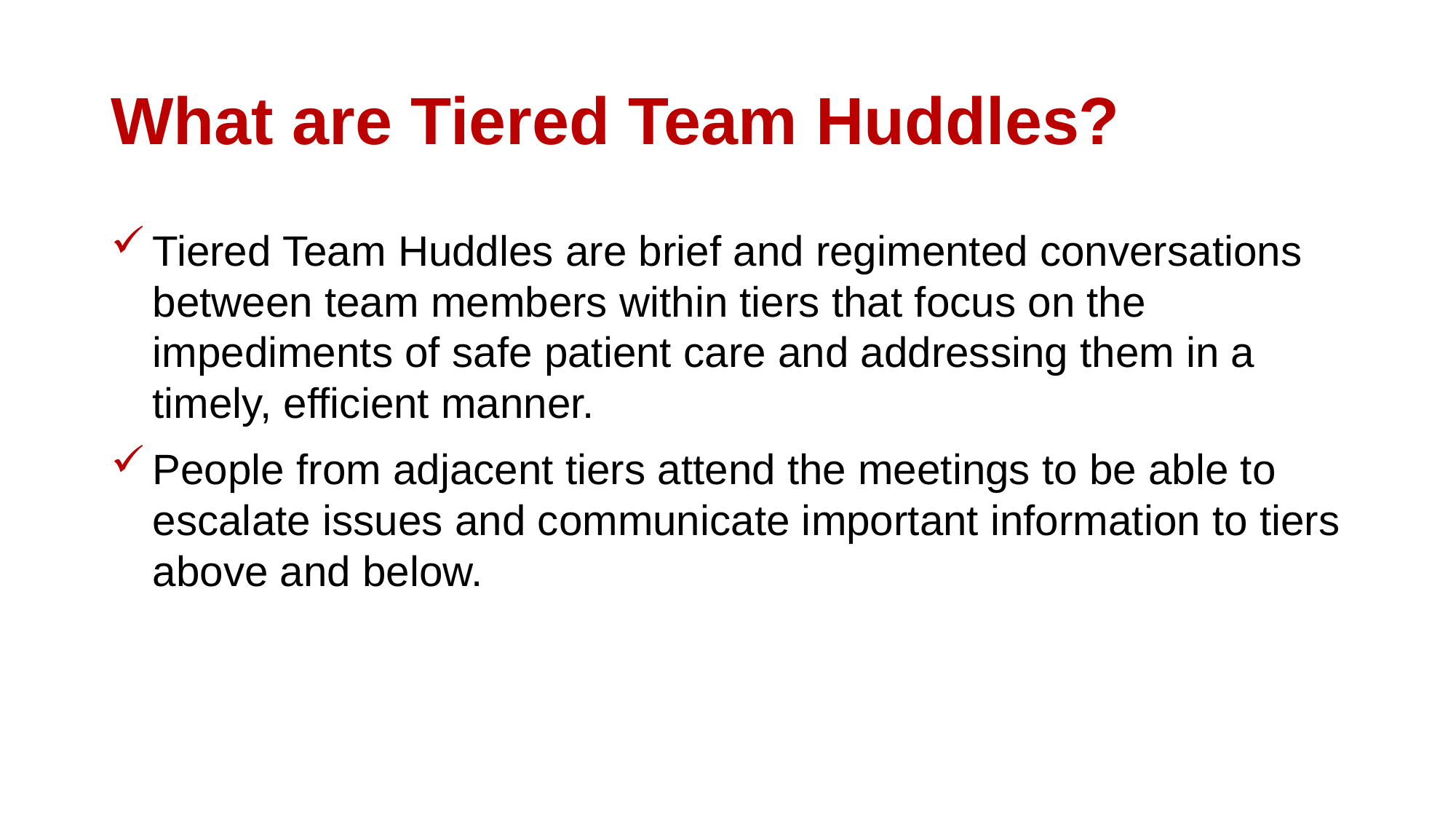

# What are Tiered Team Huddles?
Tiered Team Huddles are brief and regimented conversations between team members within tiers that focus on the impediments of safe patient care and addressing them in a timely, efficient manner.
People from adjacent tiers attend the meetings to be able to escalate issues and communicate important information to tiers above and below.